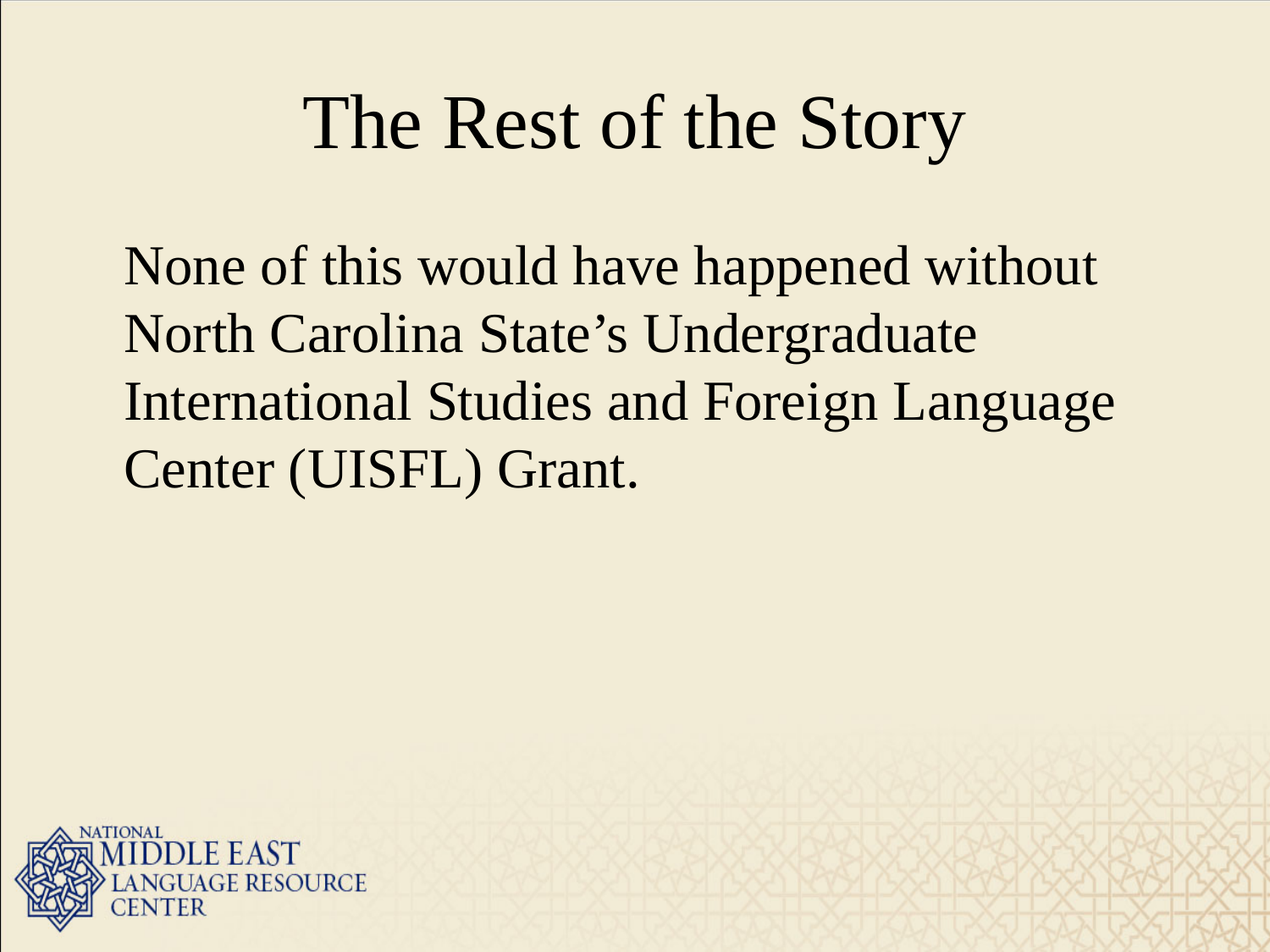

# The Rest of the Story
	None of this would have happened without North Carolina State’s Undergraduate International Studies and Foreign Language Center (UISFL) Grant.